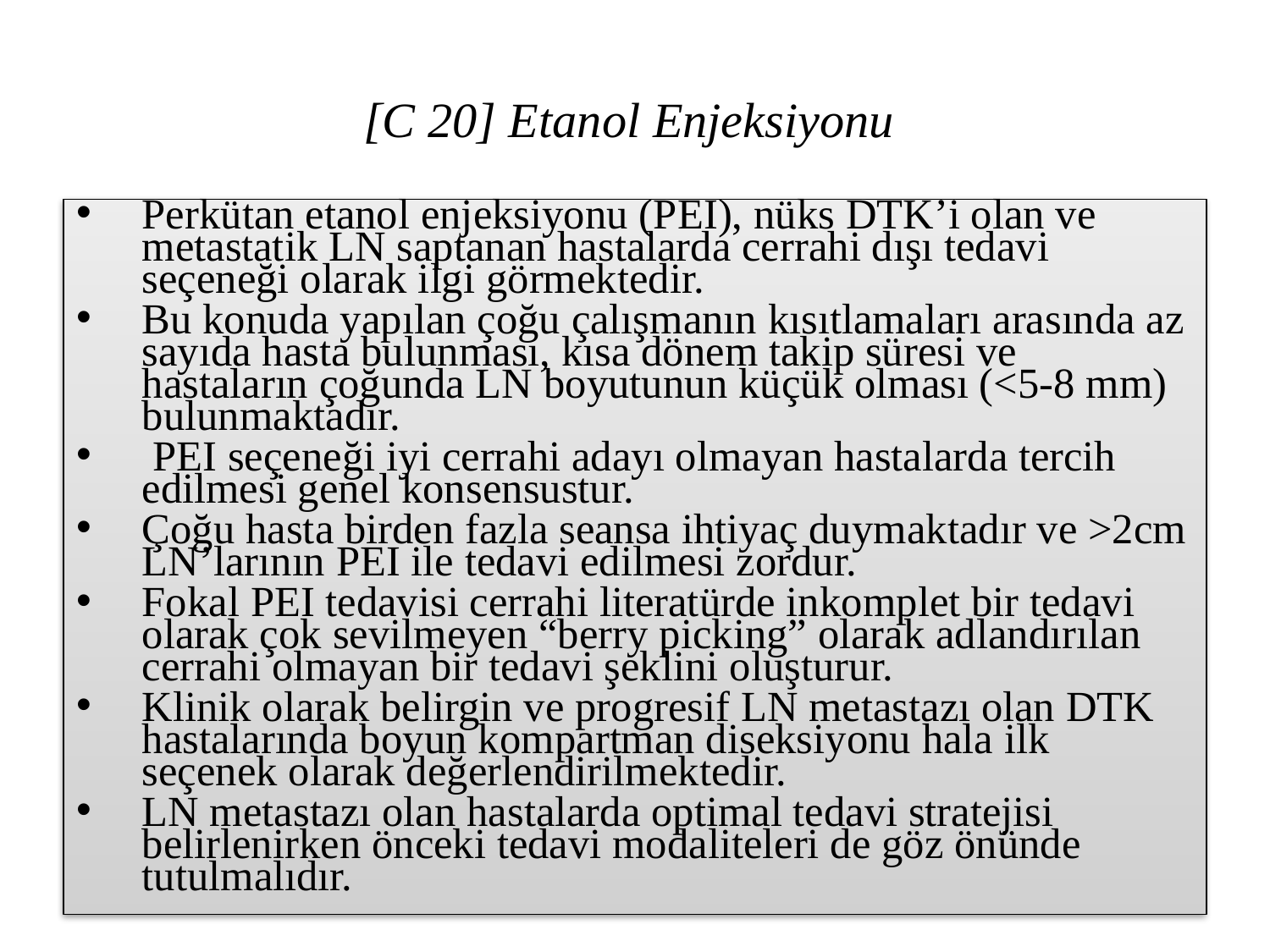

# [C 20] Etanol Enjeksiyonu
Perkütan etanol enjeksiyonu (PEI), nüks DTK’i olan ve metastatik LN saptanan hastalarda cerrahi dışı tedavi seçeneği olarak ilgi görmektedir.
Bu konuda yapılan çoğu çalışmanın kısıtlamaları arasında az sayıda hasta bulunması, kısa dönem takip süresi ve hastaların çoğunda LN boyutunun küçük olması (<5-8 mm) bulunmaktadır.
 PEI seçeneği iyi cerrahi adayı olmayan hastalarda tercih edilmesi genel konsensustur.
Çoğu hasta birden fazla seansa ihtiyaç duymaktadır ve >2cm LN’larının PEI ile tedavi edilmesi zordur.
Fokal PEI tedavisi cerrahi literatürde inkomplet bir tedavi olarak çok sevilmeyen “berry picking” olarak adlandırılan cerrahi olmayan bir tedavi şeklini oluşturur.
Klinik olarak belirgin ve progresif LN metastazı olan DTK hastalarında boyun kompartman diseksiyonu hala ilk seçenek olarak değerlendirilmektedir.
LN metastazı olan hastalarda optimal tedavi stratejisi belirlenirken önceki tedavi modaliteleri de göz önünde tutulmalıdır.